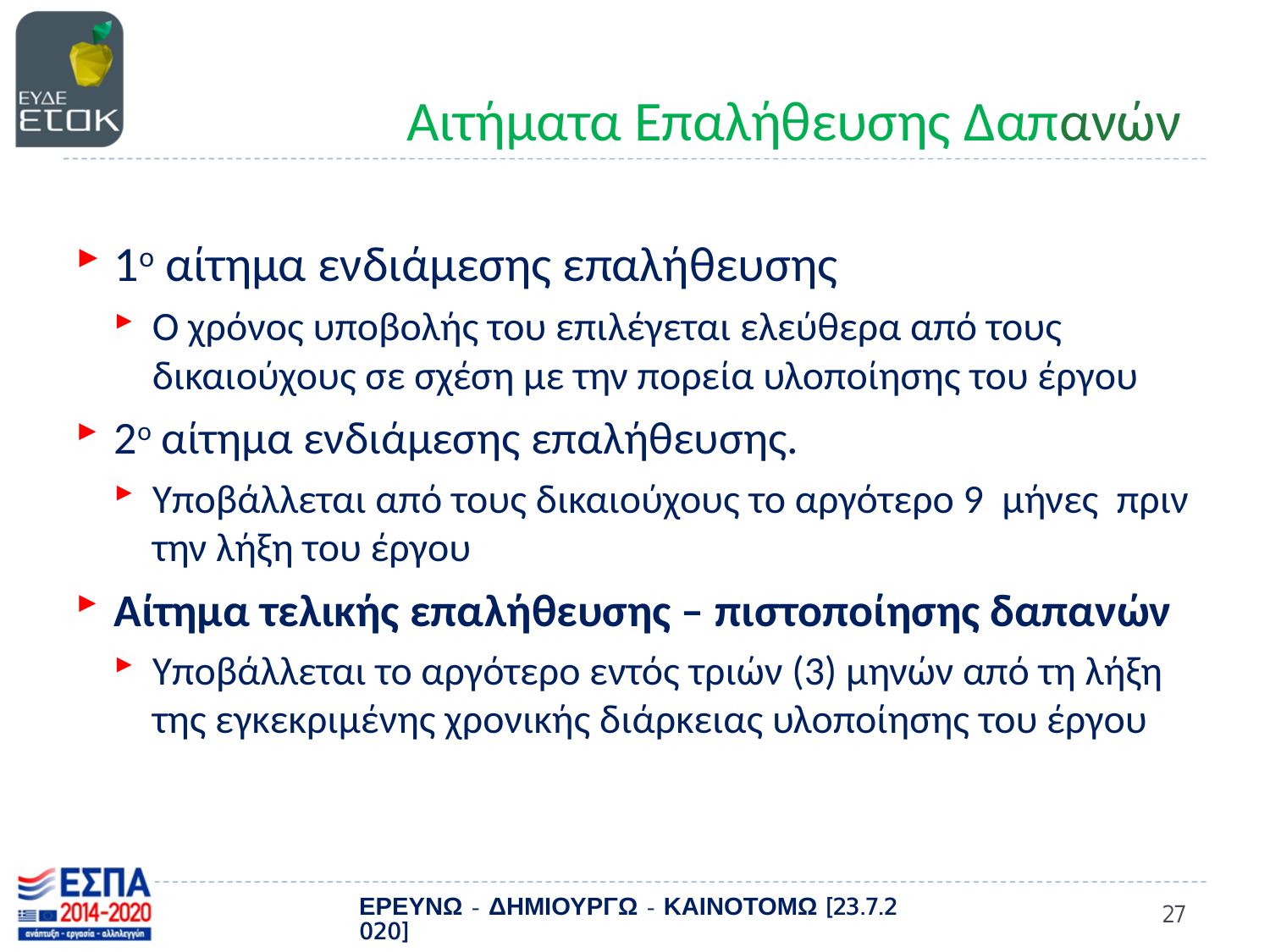

# Αιτήματα Επαλήθευσης Δαπανών
1ο αίτημα ενδιάμεσης επαλήθευσης
Ο χρόνος υποβολής του επιλέγεται ελεύθερα από τους δικαιούχους σε σχέση με την πορεία υλοποίησης του έργου
2ο αίτημα ενδιάμεσης επαλήθευσης.
Υποβάλλεται από τους δικαιούχους το αργότερο 9  μήνες  πριν την λήξη του έργου
Αίτημα τελικής επαλήθευσης – πιστοποίησης δαπανών
Υποβάλλεται το αργότερο εντός τριών (3) μηνών από τη λήξη της εγκεκριμένης χρονικής διάρκειας υλοποίησης του έργου
ΕΡΕΥΝΩ - ΔΗΜΙΟΥΡΓΩ - ΚΑΙΝΟΤΟΜΩ [23.7.2020]
27